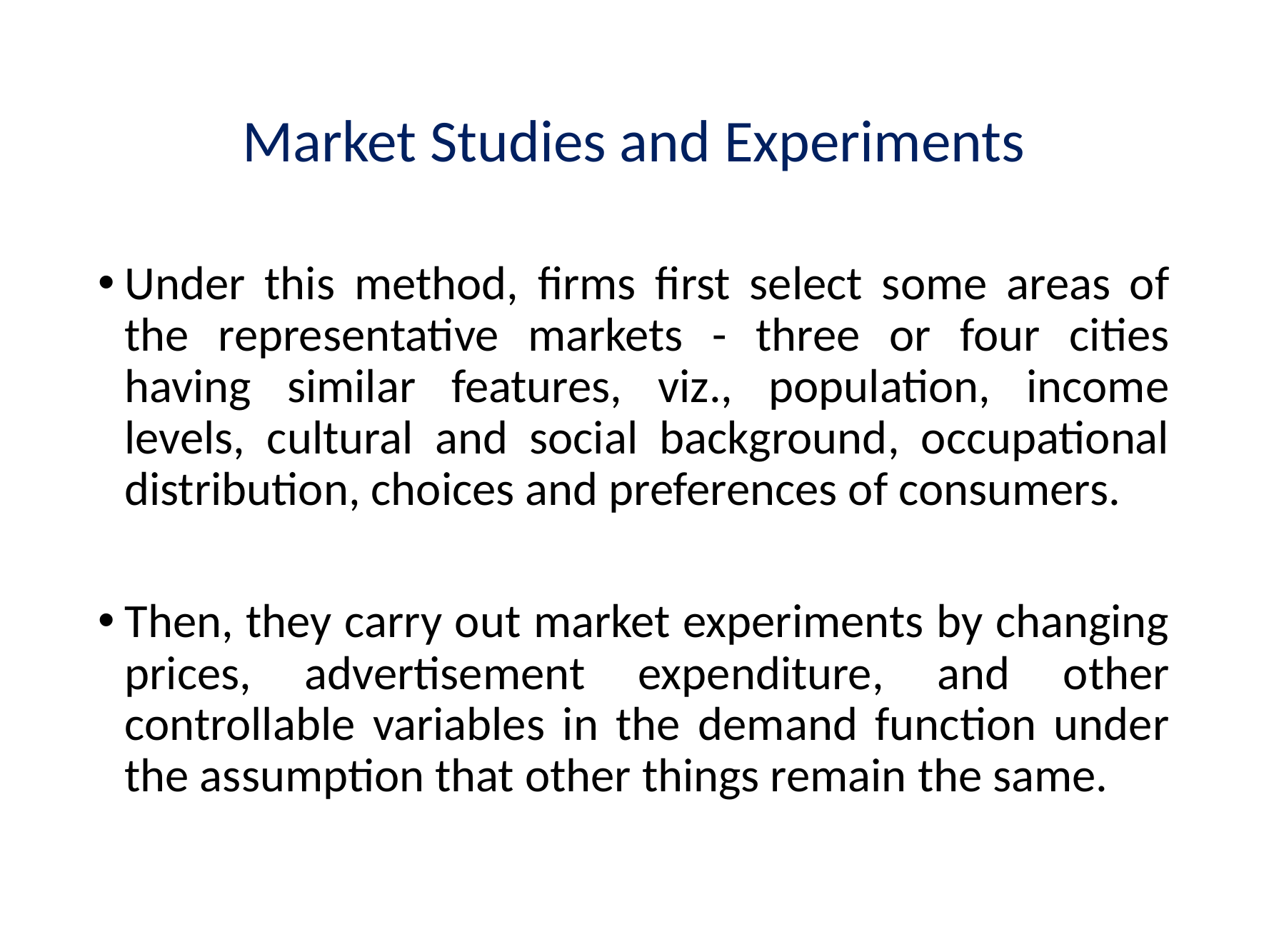

# Market Studies and Experiments
Under this method, firms first select some areas of the representative markets - three or four cities having similar features, viz., population, income levels, cultural and social background, occupational distribution, choices and preferences of consumers.

Then, they carry out market experiments by changing prices, advertisement expenditure, and other controllable variables in the demand function under the assumption that other things remain the same.